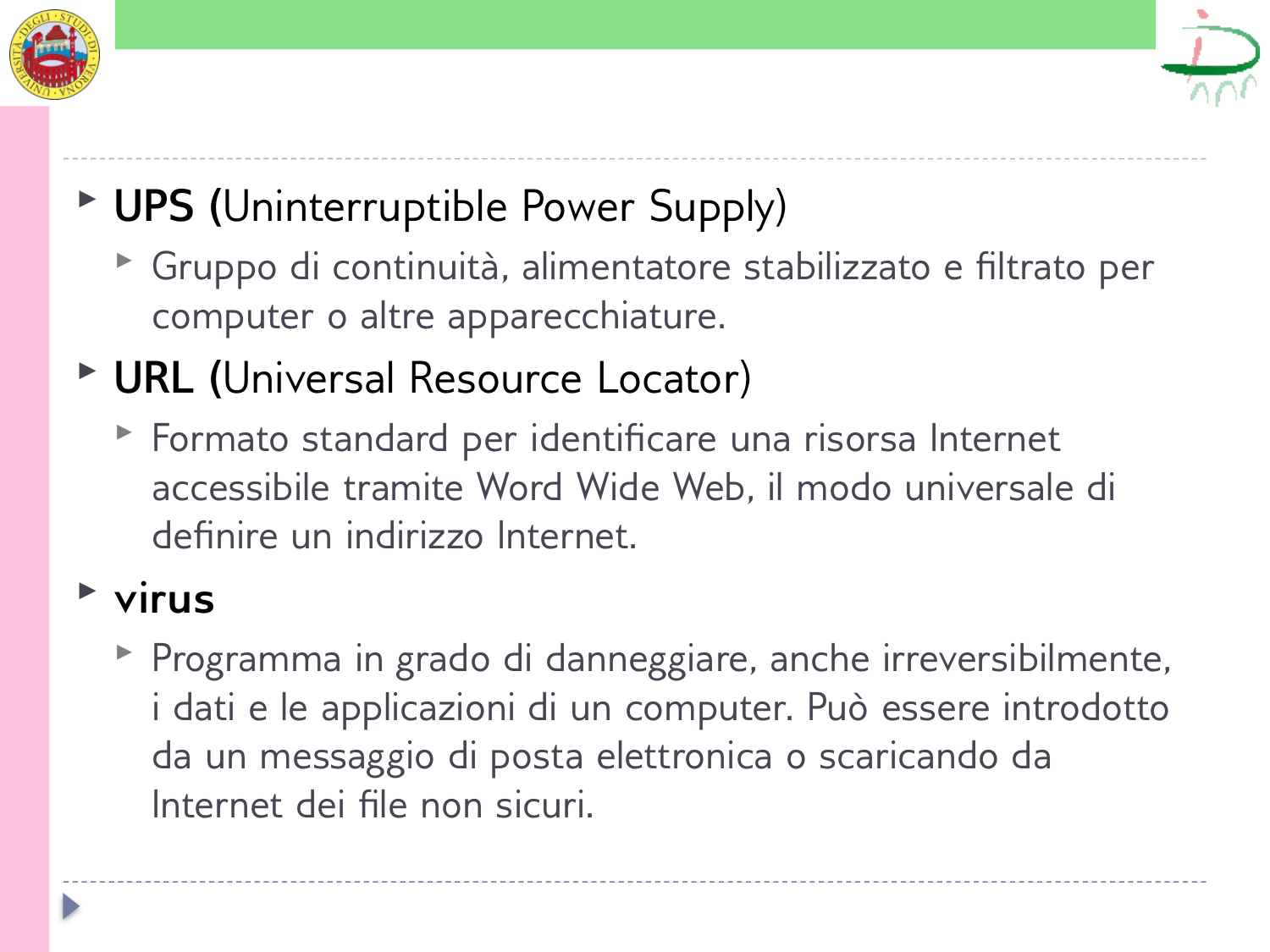

#
UPS (Uninterruptible Power Supply)
Gruppo di continuità, alimentatore stabilizzato e filtrato per computer o altre apparecchiature.
URL (Universal Resource Locator)
Formato standard per identificare una risorsa Internet accessibile tramite Word Wide Web, il modo universale di definire un indirizzo Internet.
virus
Programma in grado di danneggiare, anche irreversibilmente, i dati e le applicazioni di un computer. Può essere introdotto da un messaggio di posta elettronica o scaricando da Internet dei file non sicuri.